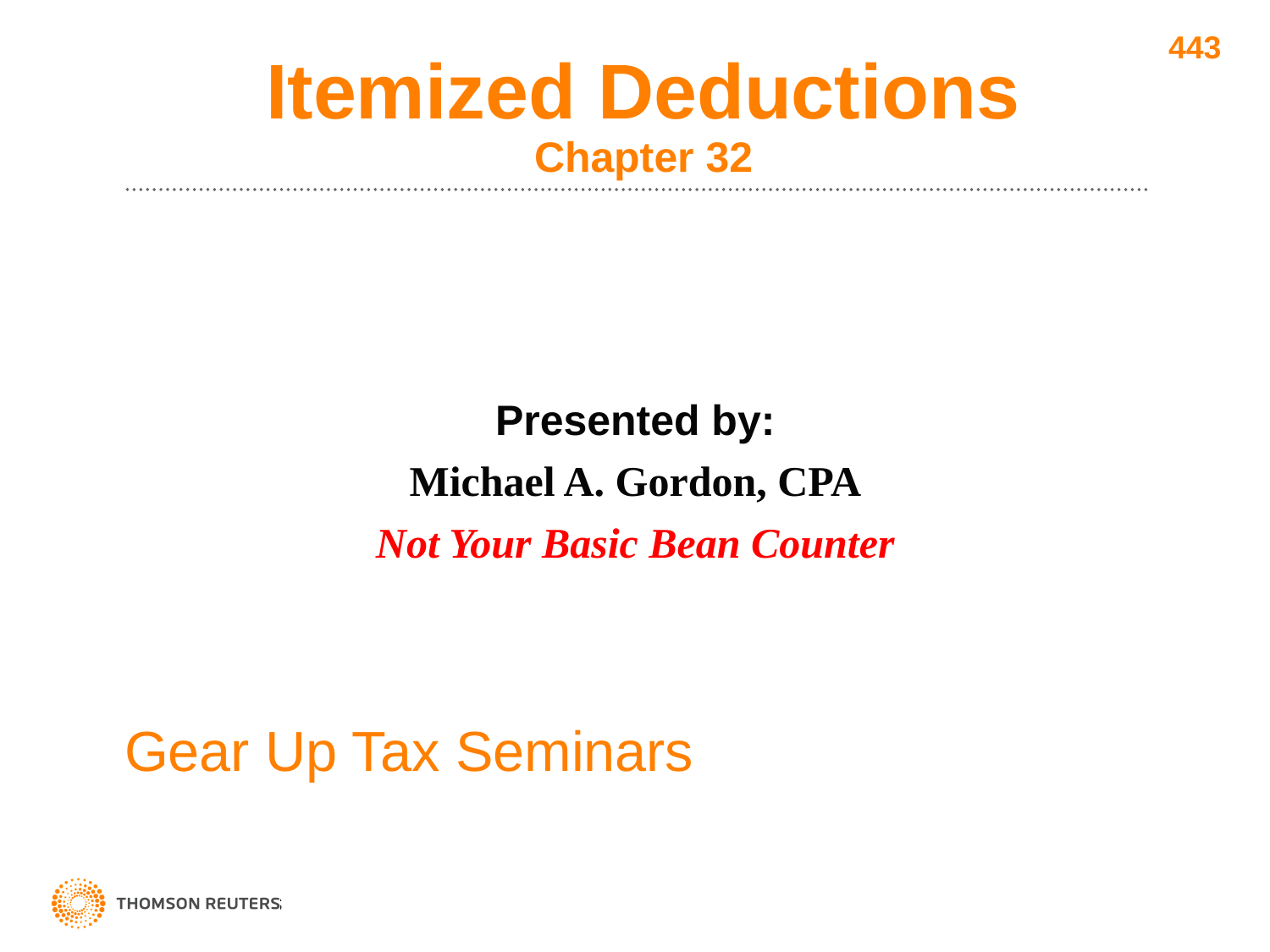

443
# Itemized Deductions Chapter 32

Presented by:
Michael A. Gordon, CPA
Not Your Basic Bean Counter
Gear Up Tax Seminars